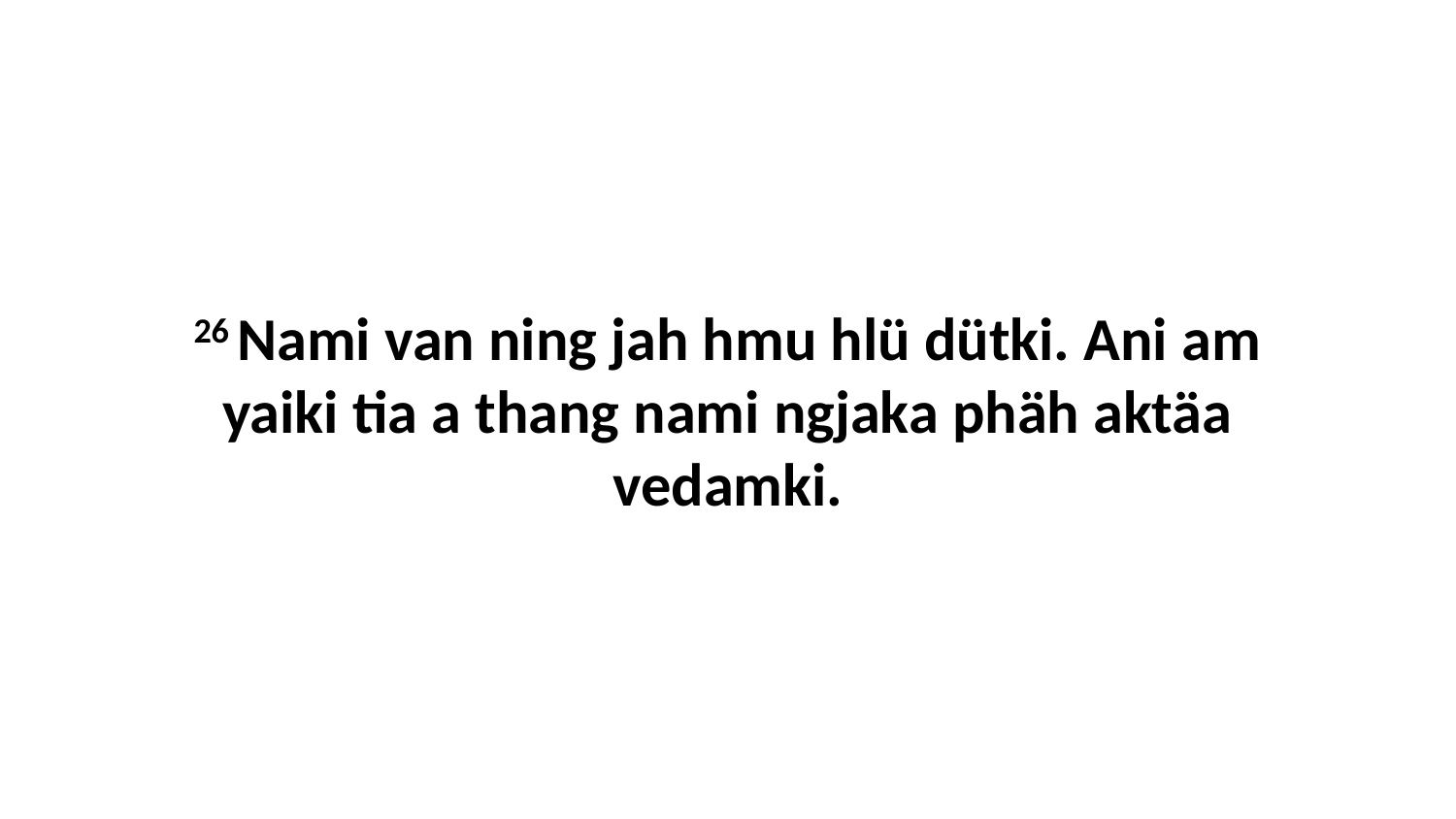

26 Nami van ning jah hmu hlü dütki. Ani am yaiki tia a thang nami ngjaka phäh aktäa vedamki.